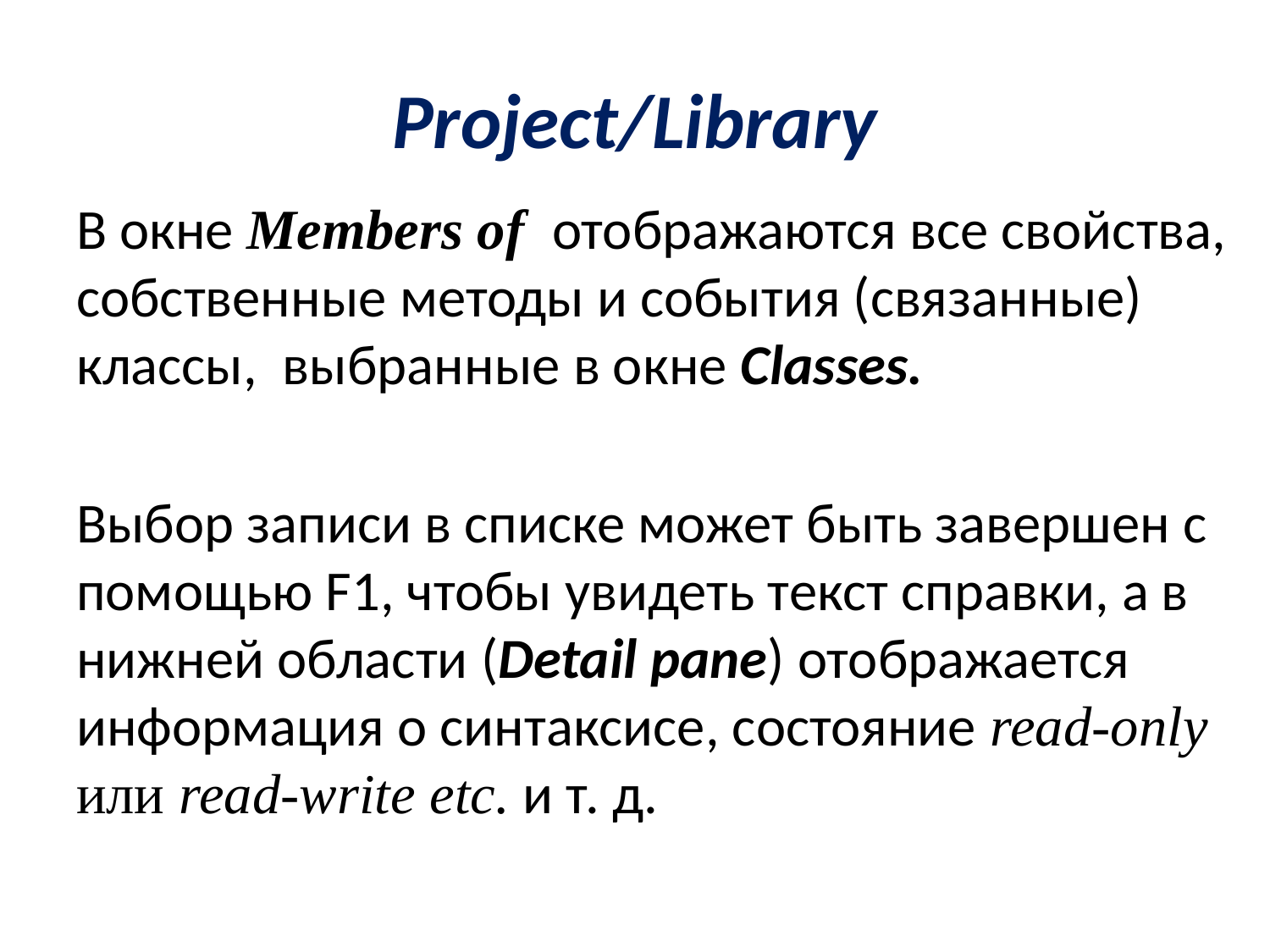

# Project/Library
В окне Members of  отображаются все свойства, собственные методы и события (связанные) классы,  выбранные в окне Classes.

Выбор записи в списке может быть завершен с помощью F1, чтобы увидеть текст справки, а в нижней области (Detail pane) отображается информация о синтаксисе, состояние read-only или read-write etc. и т. д.